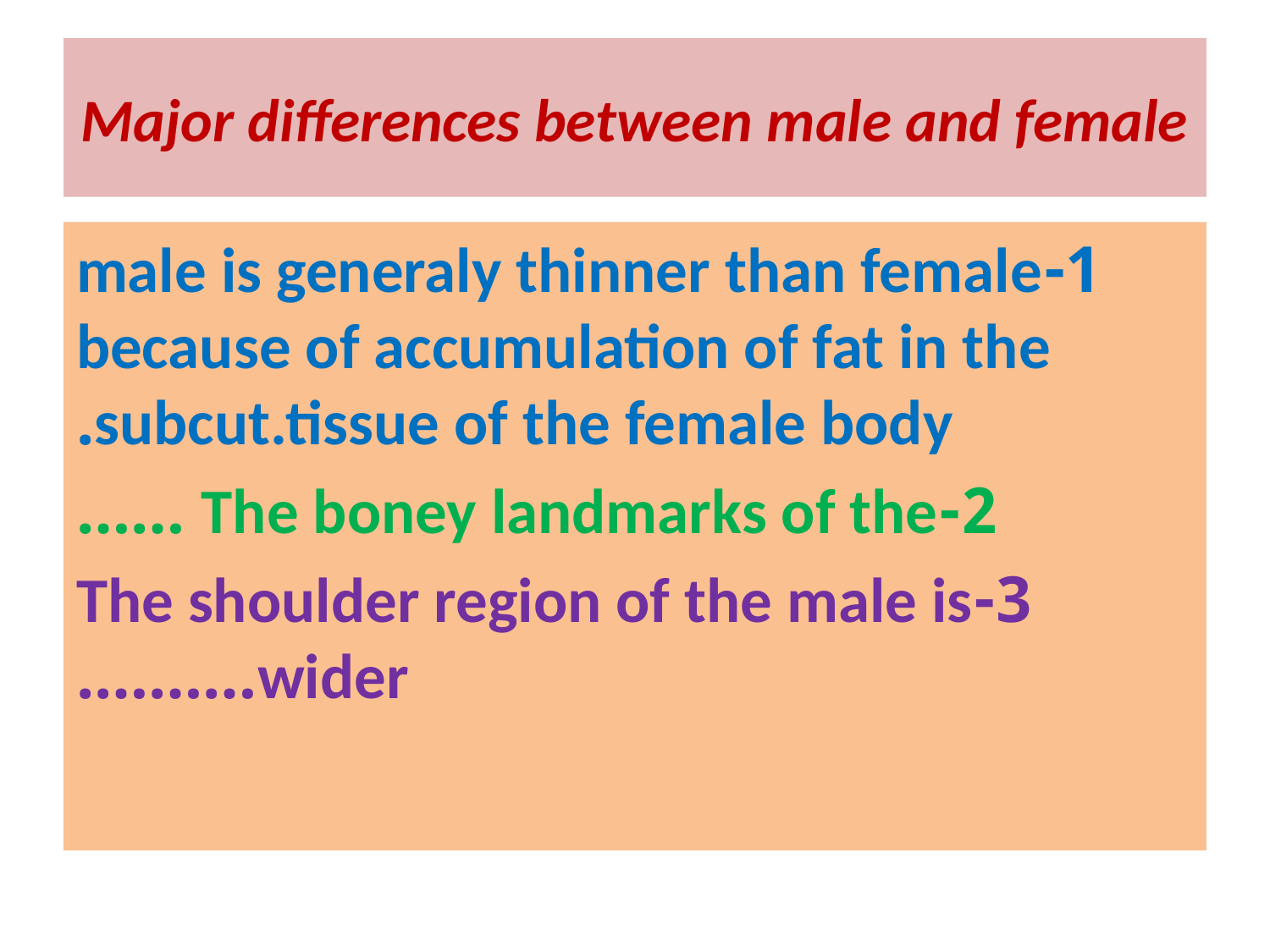

# Major differences between male and female
1-male is generaly thinner than female because of accumulation of fat in the subcut.tissue of the female body.
2-The boney landmarks of the ……
3-The shoulder region of the male is wider……….